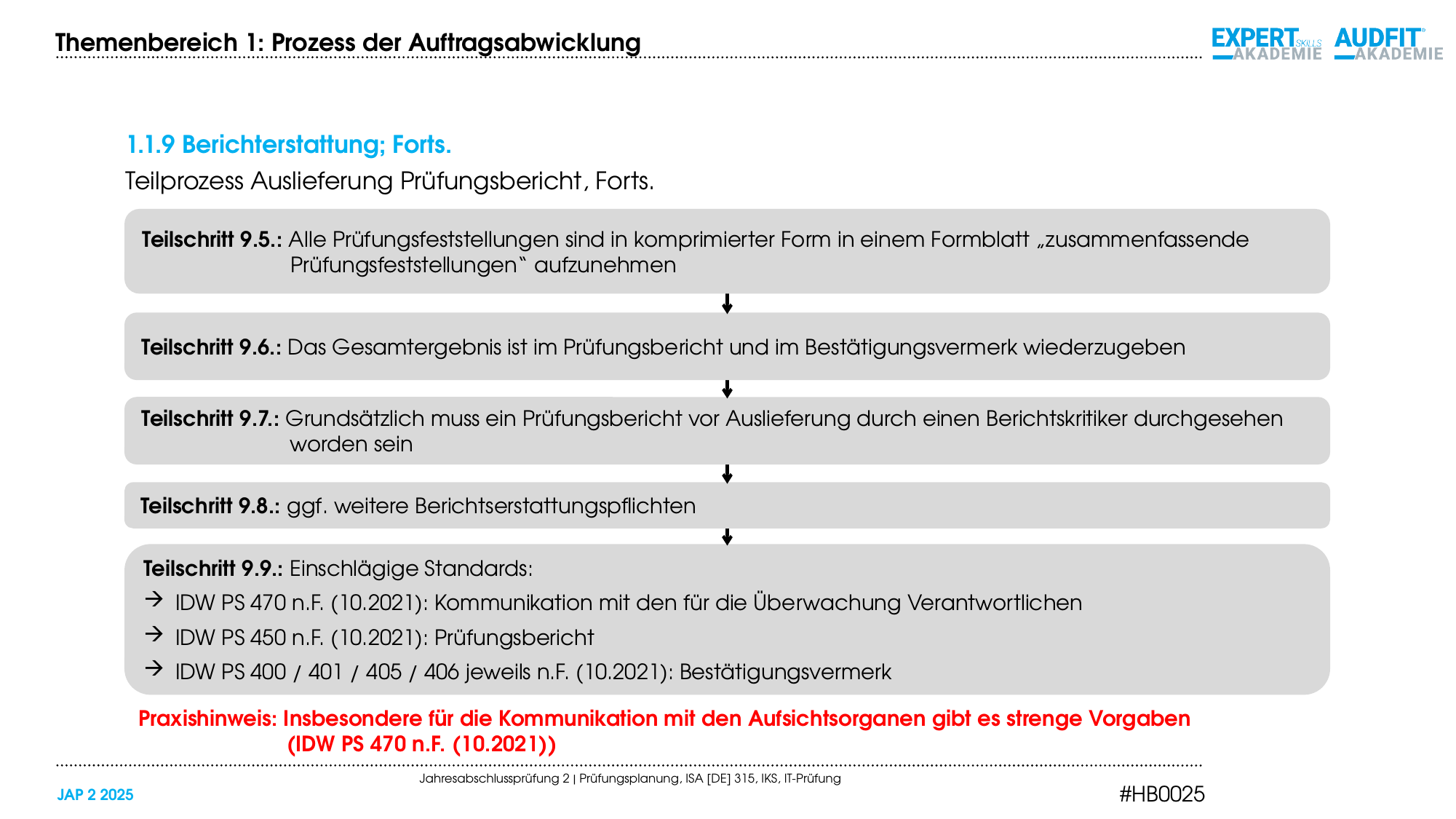

Themenbereich 1: Prozess der Auftragsabwicklung
1.1.9 Berichterstattung; Forts.
Teilprozess Auslieferung Prüfungsbericht, Forts.
Teilschritt 9.5.: Alle Prüfungsfeststellungen sind in komprimierter Form in einem Formblatt „zusammenfassende Prüfungsfeststellungen“ aufzunehmen
Teilschritt 9.6.: Das Gesamtergebnis ist im Prüfungsbericht und im Bestätigungsvermerk wiederzugeben
Teilschritt 9.7.: Grundsätzlich muss ein Prüfungsbericht vor Auslieferung durch einen Berichtskritiker durchgesehen worden sein
Teilschritt 9.8.: ggf. weitere Berichtserstattungspflichten
Teilschritt 9.9.: Einschlägige Standards:
IDW PS 470 n.F. (10.2021): Kommunikation mit den für die Überwachung Verantwortlichen
IDW PS 450 n.F. (10.2021): Prüfungsbericht
IDW PS 400 / 401 / 405 / 406 jeweils n.F. (10.2021): Bestätigungsvermerk
Praxishinweis: Insbesondere für die Kommunikation mit den Aufsichtsorganen gibt es strenge Vorgaben (IDW PS 470 n.F. (10.2021))